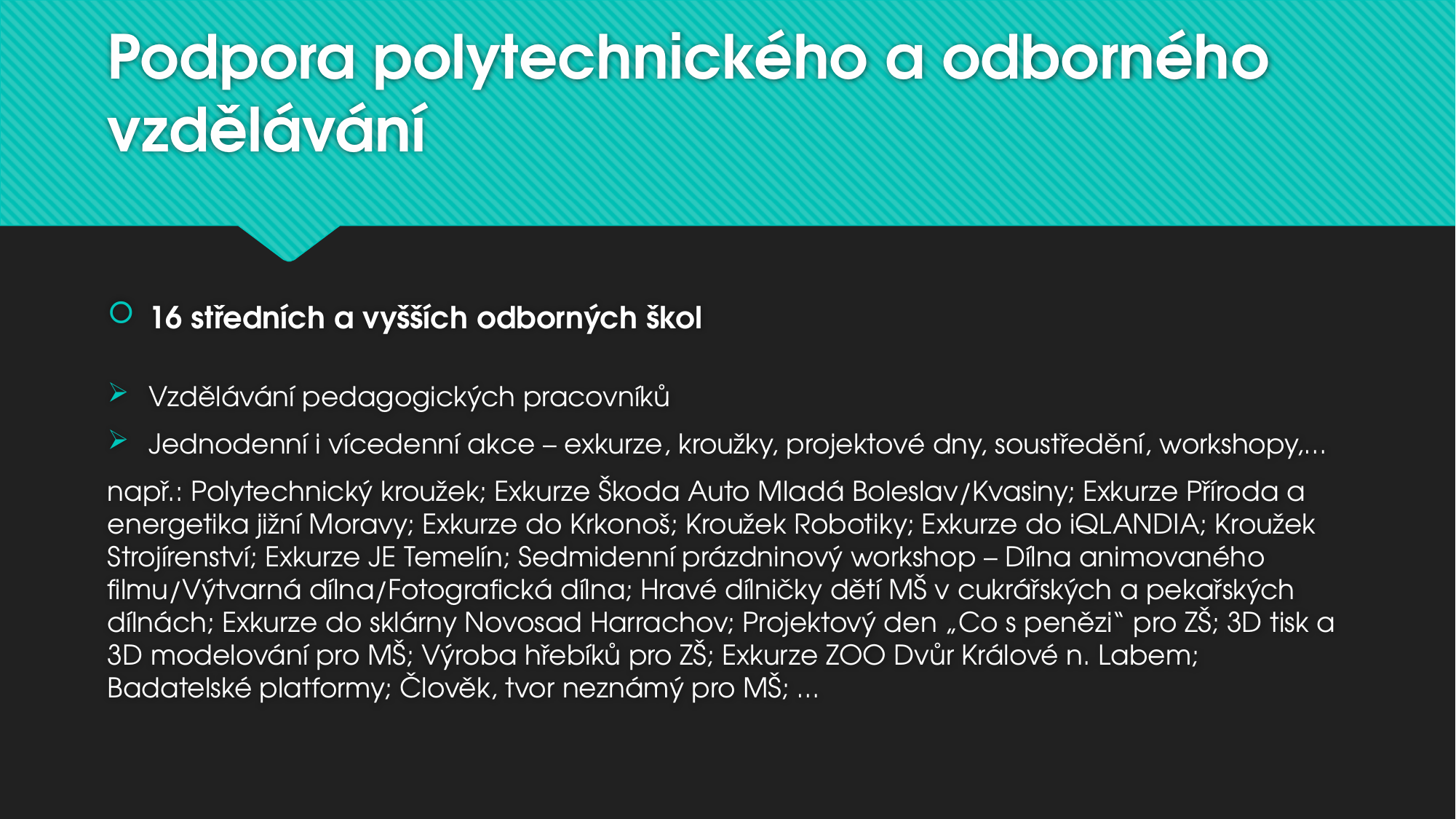

# Podpora polytechnického a odborného vzdělávání
16 středních a vyšších odborných škol

Vzdělávání pedagogických pracovníků
Jednodenní i vícedenní akce – exkurze, kroužky, projektové dny, soustředění, workshopy,…
např.: Polytechnický kroužek; Exkurze Škoda Auto Mladá Boleslav/Kvasiny; Exkurze Příroda a      energetika jižní Moravy; Exkurze do Krkonoš; Kroužek Robotiky; Exkurze do iQLANDIA; Kroužek Strojírenství; Exkurze JE Temelín; Sedmidenní prázdninový workshop – Dílna animovaného filmu/Výtvarná dílna/Fotografická dílna; Hravé dílničky dětí MŠ v cukrářských a pekařských dílnách; Exkurze do sklárny Novosad Harrachov; Projektový den „Co s penězi“ pro ZŠ; 3D tisk a 3D modelování pro MŠ; Výroba hřebíků pro ZŠ; Exkurze ZOO Dvůr Králové n. Labem; Badatelské platformy; Člověk, tvor neznámý pro MŠ; …